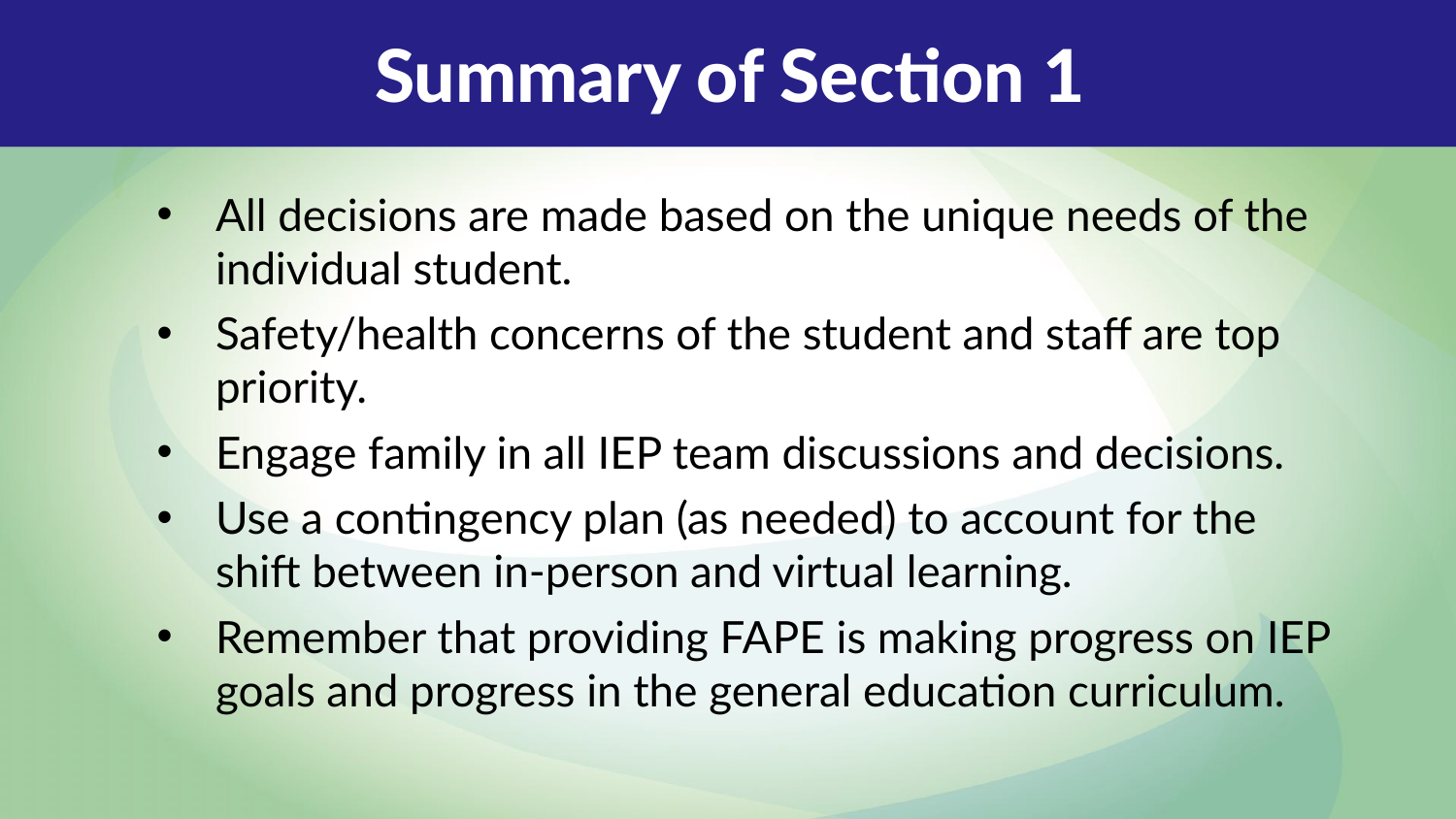

Summary of Section 1
All decisions are made based on the unique needs of the individual student.
Safety/health concerns of the student and staff are top priority.
Engage family in all IEP team discussions and decisions.
Use a contingency plan (as needed) to account for the shift between in-person and virtual learning.
Remember that providing FAPE is making progress on IEP goals and progress in the general education curriculum.